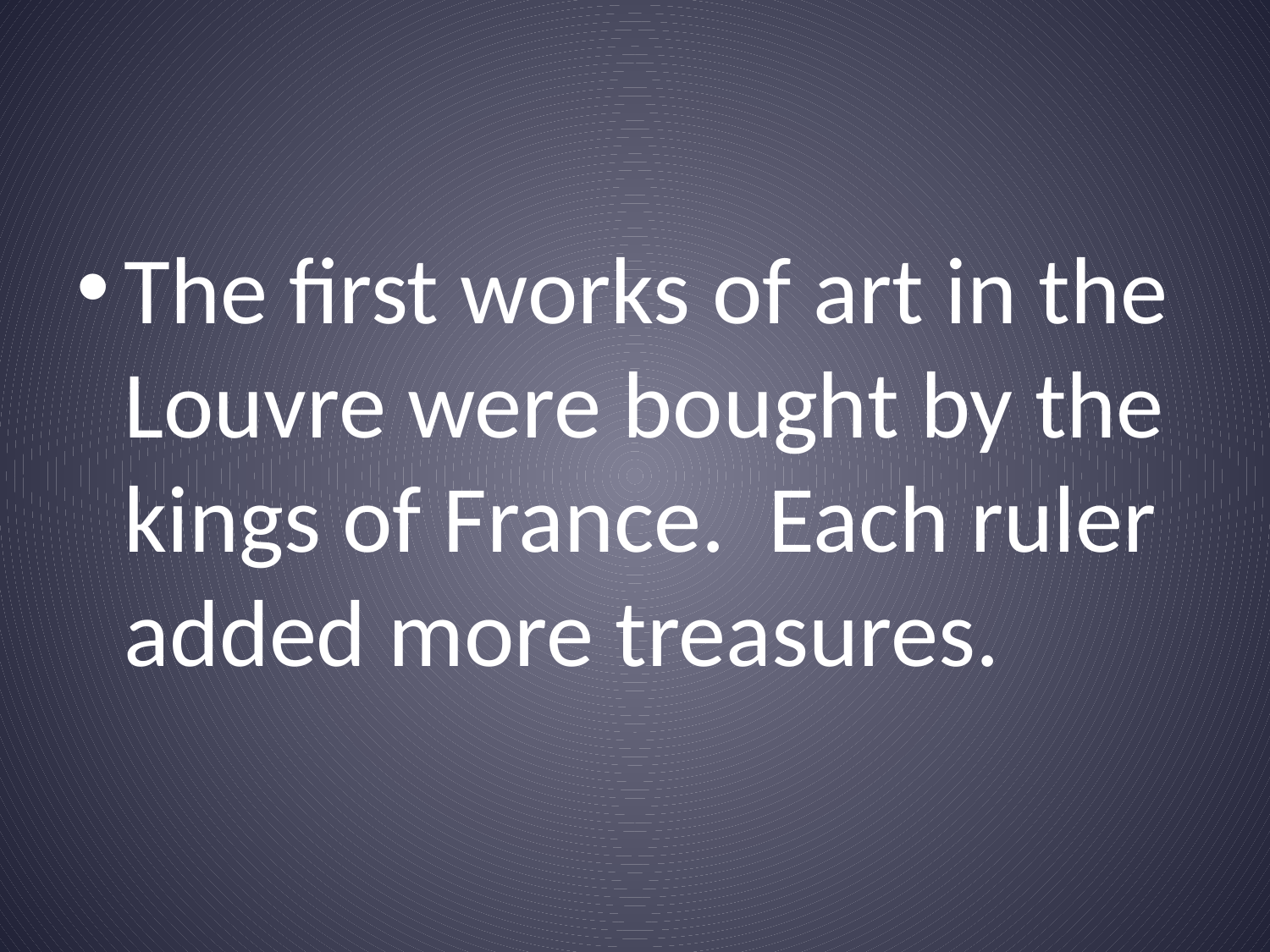

#
The first works of art in the Louvre were bought by the kings of France.  Each ruler added more treasures.